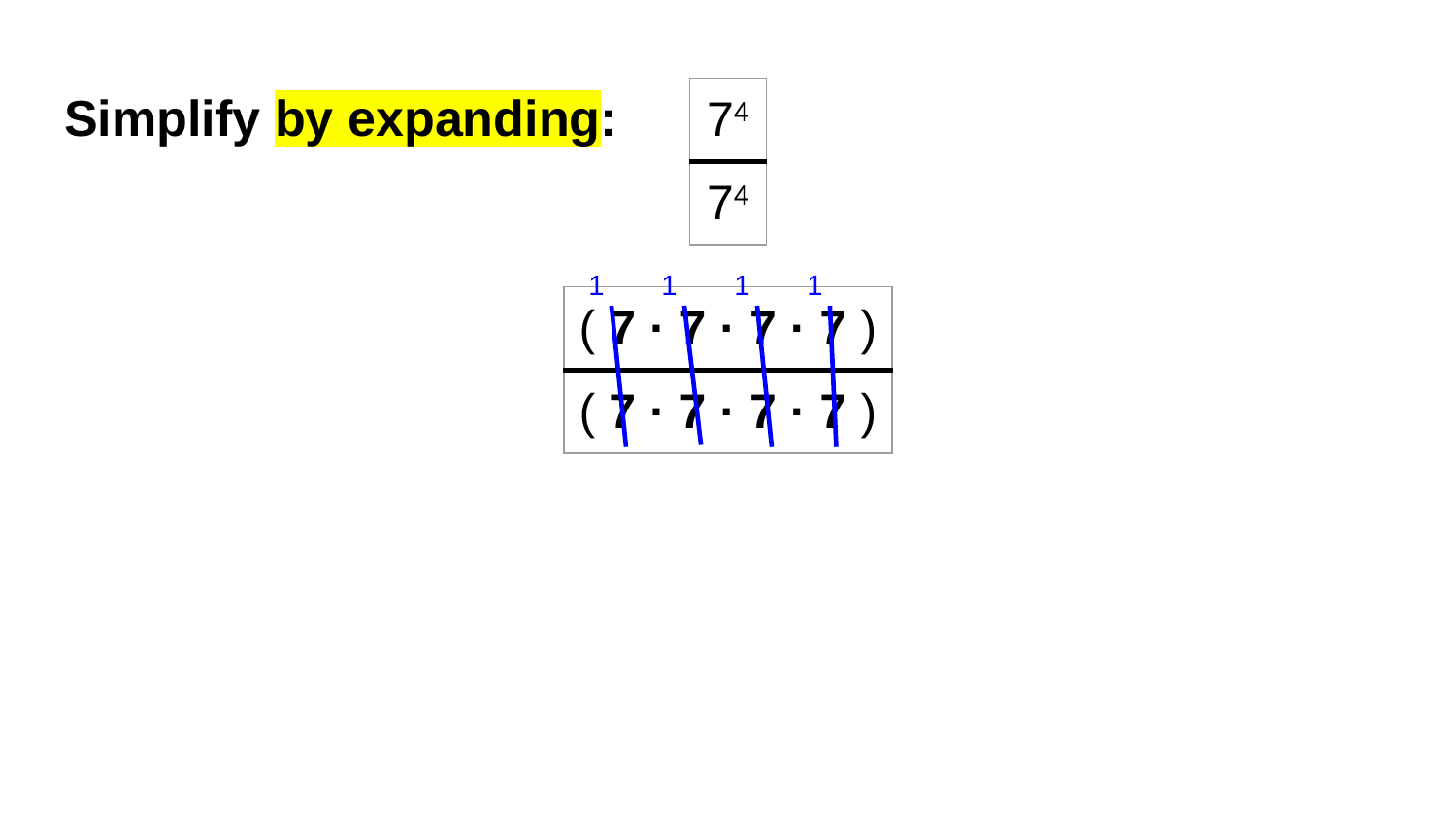

# Simplify by expanding:
| 74 |
| --- |
| 74 |
1
1
1
1
| ( 7 · 7 · 7 · 7 ) |
| --- |
| ( 7 · 7 · 7 · 7 ) |